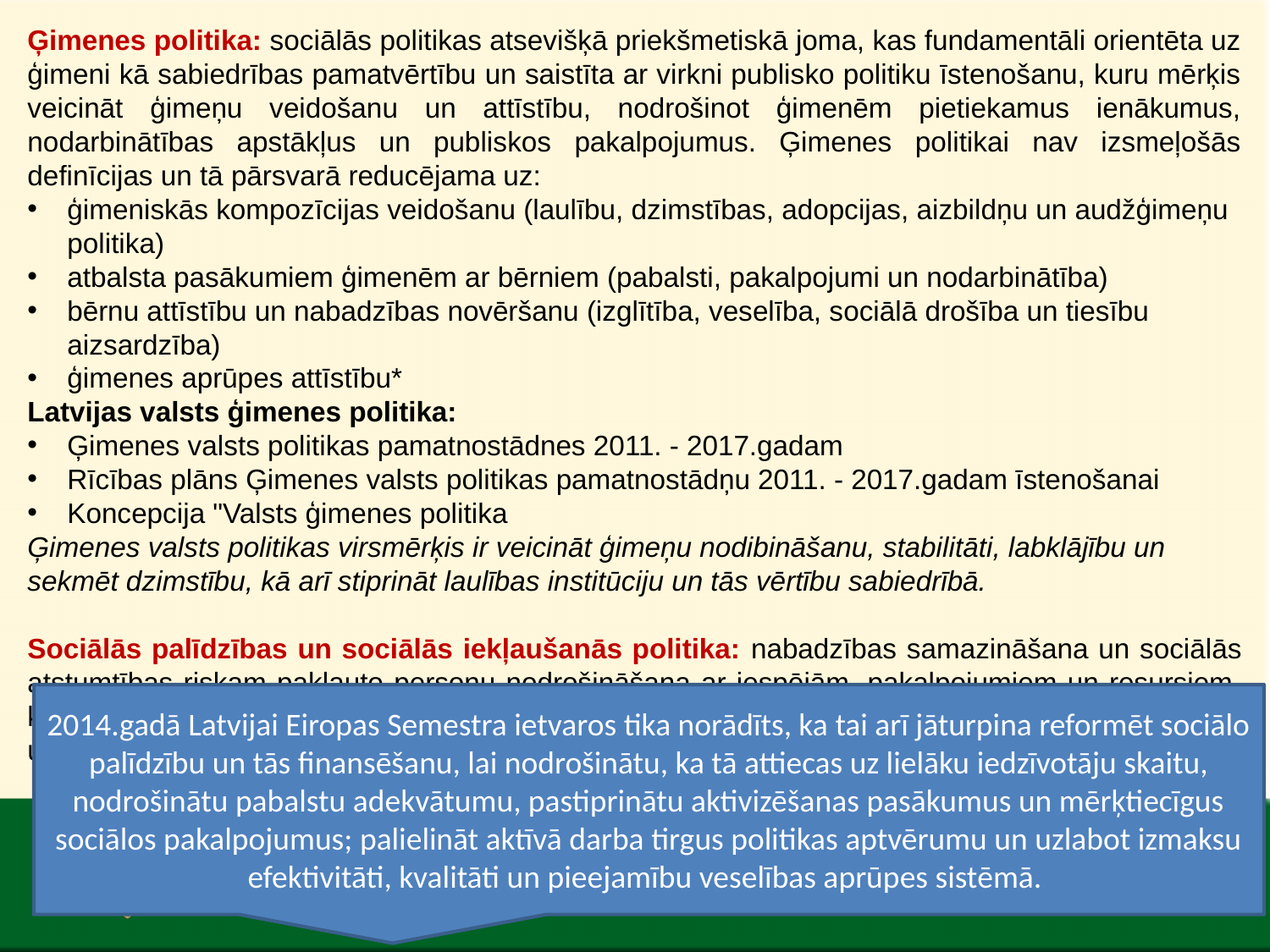

Ģimenes politika: sociālās politikas atsevišķā priekšmetiskā joma, kas fundamentāli orientēta uz ģimeni kā sabiedrības pamatvērtību un saistīta ar virkni publisko politiku īstenošanu, kuru mērķis veicināt ģimeņu veidošanu un attīstību, nodrošinot ģimenēm pietiekamus ienākumus, nodarbinātības apstākļus un publiskos pakalpojumus. Ģimenes politikai nav izsmeļošās definīcijas un tā pārsvarā reducējama uz:
ģimeniskās kompozīcijas veidošanu (laulību, dzimstības, adopcijas, aizbildņu un audžģimeņu politika)
atbalsta pasākumiem ģimenēm ar bērniem (pabalsti, pakalpojumi un nodarbinātība)
bērnu attīstību un nabadzības novēršanu (izglītība, veselība, sociālā drošība un tiesību aizsardzība)
ģimenes aprūpes attīstību*
Latvijas valsts ģimenes politika:
Ģimenes valsts politikas pamatnostādnes 2011. - 2017.gadam
Rīcības plāns Ģimenes valsts politikas pamatnostādņu 2011. - 2017.gadam īstenošanai
Koncepcija "Valsts ģimenes politika
Ģimenes valsts politikas virsmērķis ir veicināt ģimeņu nodibināšanu, stabilitāti, labklājību un sekmēt dzimstību, kā arī stiprināt laulības institūciju un tās vērtību sabiedrībā.

Sociālās palīdzības un sociālās iekļaušanās politika: nabadzības samazināšana un sociālās atstumtības riskam pakļauto personu nodrošināšana ar iespējām, pakalpojumiem un resursiem, kuri nepieciešami, lai pilnvērtīgi piedalītos sabiedrības ekonomiskā, sociālā un kultūras dzīvē, uzlabojot dzīves līmeni un labklājību.

2014.gadā Latvijai Eiropas Semestra ietvaros tika norādīts, ka tai arī jāturpina reformēt sociālo palīdzību un tās finansēšanu, lai nodrošinātu, ka tā attiecas uz lielāku iedzīvotāju skaitu, nodrošinātu pabalstu adekvātumu, pastiprinātu aktivizēšanas pasākumus un mērķtiecīgus sociālos pakalpojumus; palielināt aktīvā darba tirgus politikas aptvērumu un uzlabot izmaksu efektivitāti, kvalitāti un pieejamību veselības aprūpes sistēmā.
* Eshleman, R. (1991). The family: An introduction. Boston: Allyn & Bacon.
2